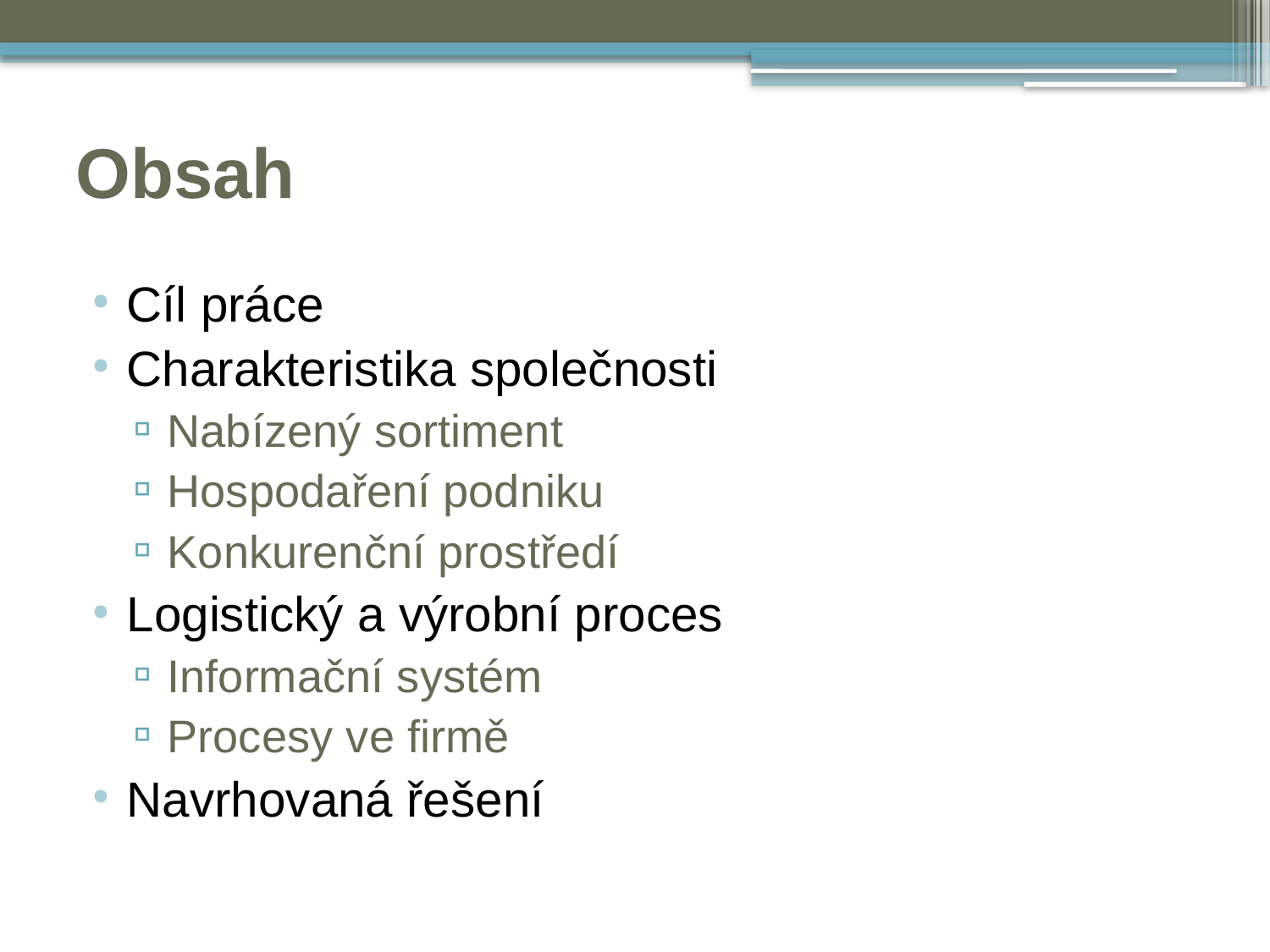

# Obsah
Cíl práce
Charakteristika společnosti
Nabízený sortiment
Hospodaření podniku
Konkurenční prostředí
Logistický a výrobní proces
Informační systém
Procesy ve firmě
Navrhovaná řešení